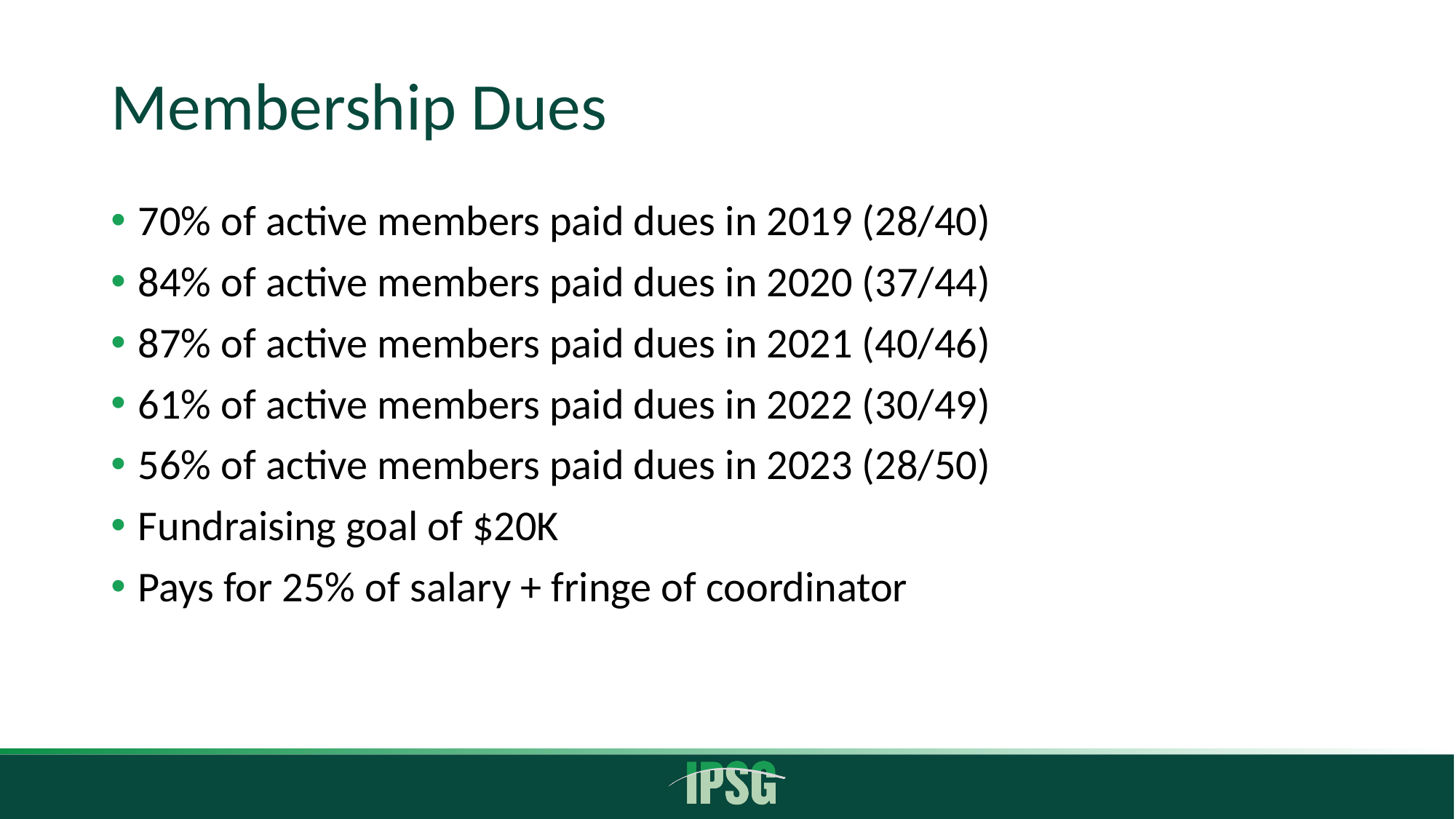

# Membership Dues
70% of active members paid dues in 2019 (28/40)
84% of active members paid dues in 2020 (37/44)
87% of active members paid dues in 2021 (40/46)
61% of active members paid dues in 2022 (30/49)
56% of active members paid dues in 2023 (28/50)
Fundraising goal of $20K
Pays for 25% of salary + fringe of coordinator